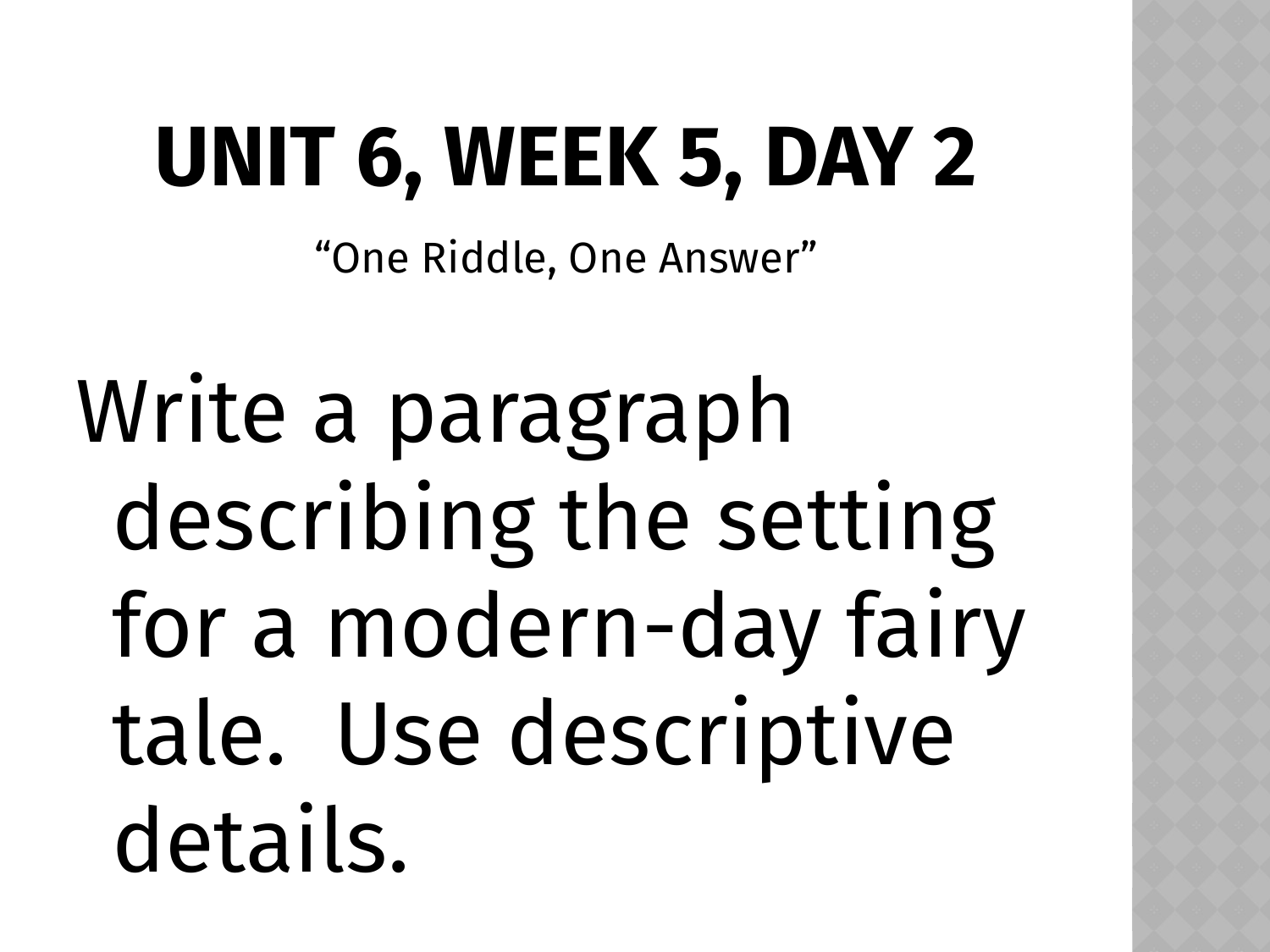

# Unit 6, Week 5, Day 2
“One Riddle, One Answer”

Write a paragraph describing the setting for a modern-day fairy tale.  Use descriptive details.